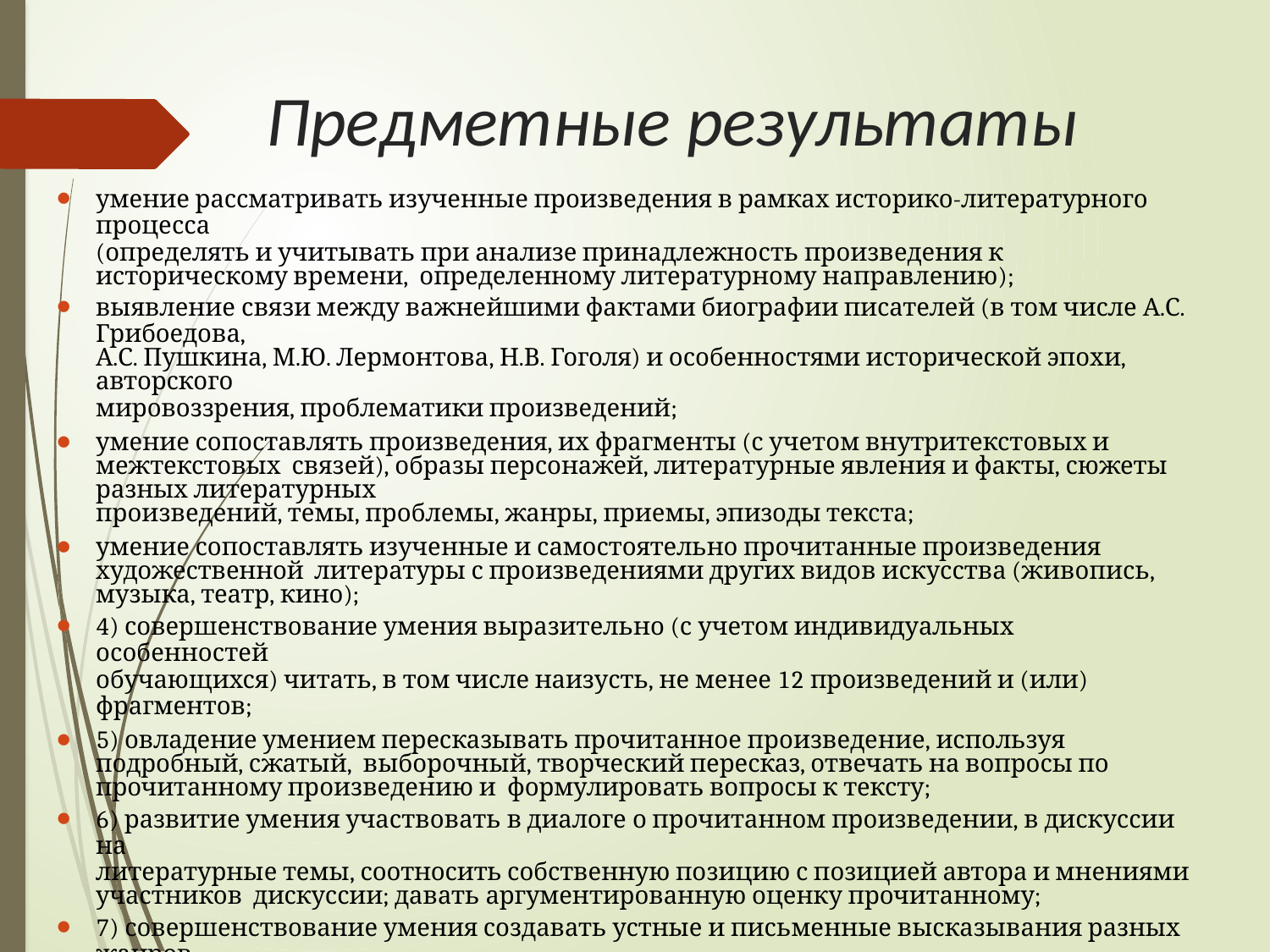

# Предметные результаты
умение рассматривать изученные произведения в рамках историко-литературного процесса
(определять и учитывать при анализе принадлежность произведения к историческому времени,  определенному литературному направлению);
выявление связи между важнейшими фактами биографии писателей (в том числе А.С. Грибоедова,
А.С. Пушкина, М.Ю. Лермонтова, Н.В. Гоголя) и особенностями исторической эпохи, авторского
мировоззрения, проблематики произведений;
умение сопоставлять произведения, их фрагменты (с учетом внутритекстовых и межтекстовых  связей), образы персонажей, литературные явления и факты, сюжеты разных литературных
произведений, темы, проблемы, жанры, приемы, эпизоды текста;
умение сопоставлять изученные и самостоятельно прочитанные произведения художественной  литературы с произведениями других видов искусства (живопись, музыка, театр, кино);
4) совершенствование умения выразительно (с учетом индивидуальных особенностей
обучающихся) читать, в том числе наизусть, не менее 12 произведений и (или) фрагментов;
5) овладение умением пересказывать прочитанное произведение, используя подробный, сжатый,  выборочный, творческий пересказ, отвечать на вопросы по прочитанному произведению и  формулировать вопросы к тексту;
6) развитие умения участвовать в диалоге о прочитанном произведении, в дискуссии на
литературные темы, соотносить собственную позицию с позицией автора и мнениями участников  дискуссии; давать аргументированную оценку прочитанному;
7) совершенствование умения создавать устные и письменные высказывания разных жанров,
писать сочинение-рассуждение по заданной теме с опорой на прочитанные произведения (не менее
250 слов), аннотацию, отзыв, рецензию; применять различные виды цитирования; делать ссылки  на источник информации; редактировать собственные и чужие письменные тексты;